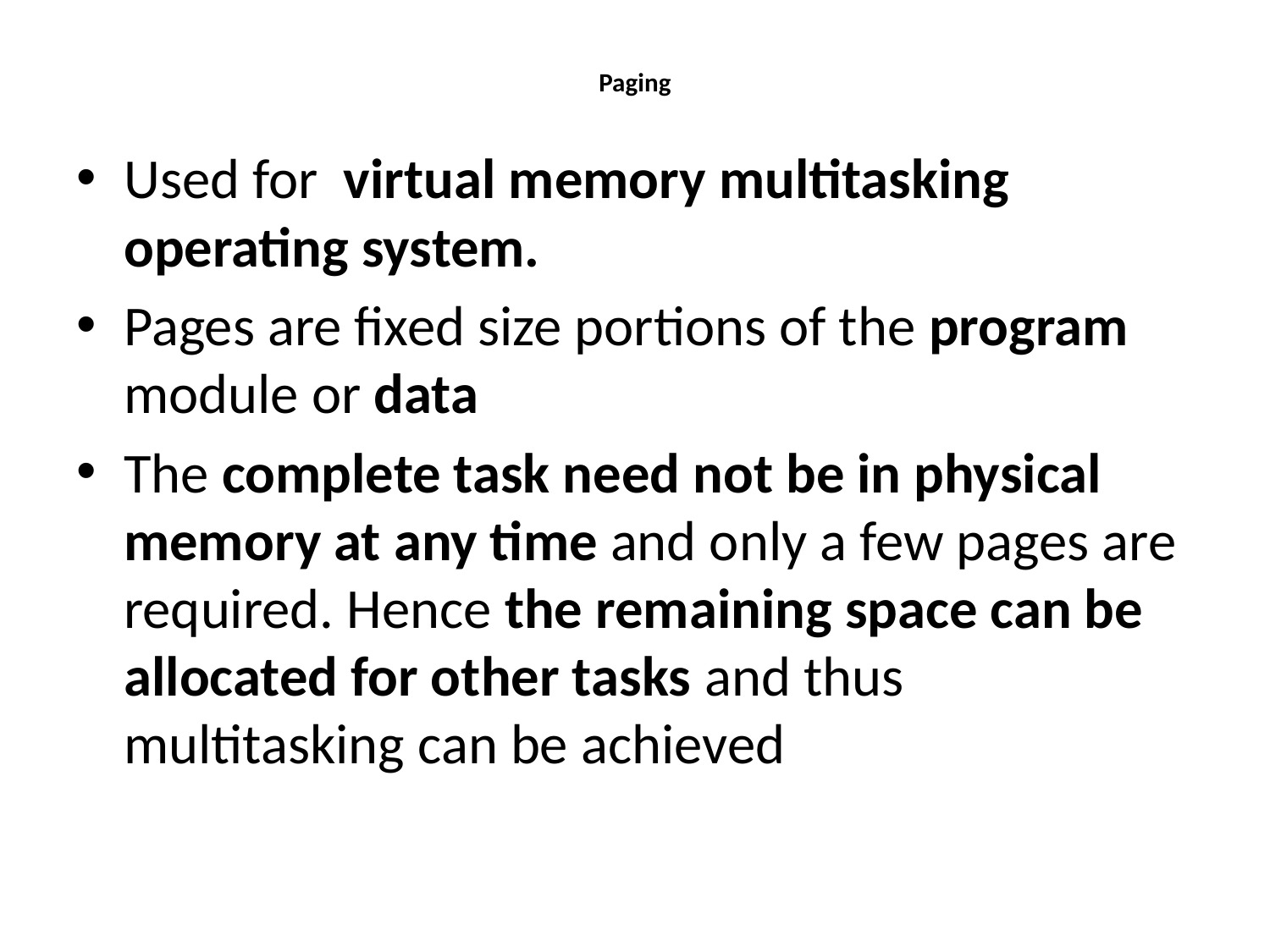

# Paging
Used for  virtual memory multitasking operating system.
Pages are fixed size portions of the program module or data
The complete task need not be in physical memory at any time and only a few pages are required. Hence the remaining space can be allocated for other tasks and thus multitasking can be achieved